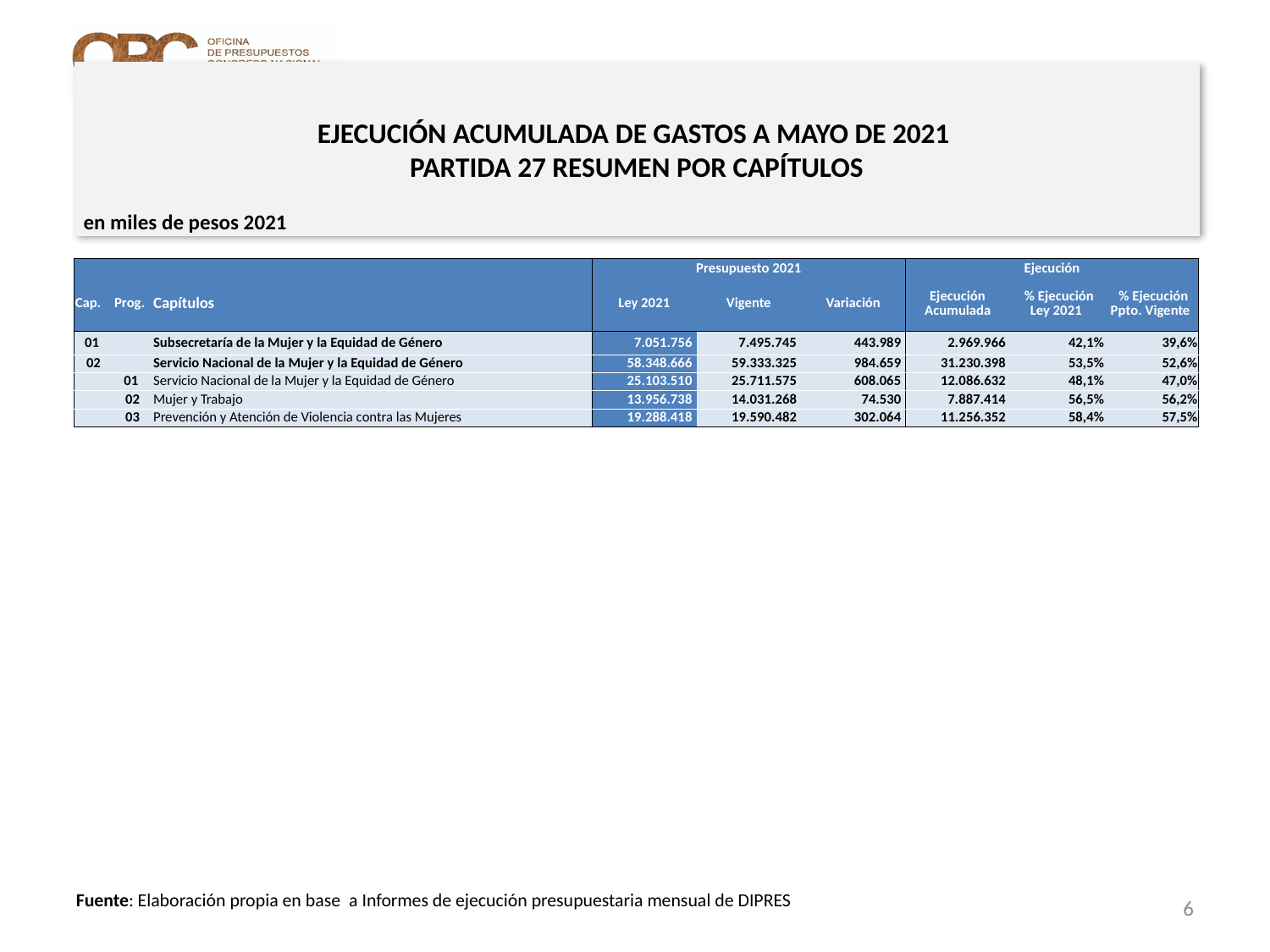

# EJECUCIÓN ACUMULADA DE GASTOS A MAYO DE 2021 PARTIDA 27 RESUMEN POR CAPÍTULOS
en miles de pesos 2021
|  |  |  | Presupuesto 2021 |  |  | Ejecución |  |  |
| --- | --- | --- | --- | --- | --- | --- | --- | --- |
| Cap. | Prog. | Capítulos | Ley 2021 | Vigente | Variación | Ejecución Acumulada | % Ejecución Ley 2021 | % Ejecución Ppto. Vigente |
| 01 |  | Subsecretaría de la Mujer y la Equidad de Género | 7.051.756 | 7.495.745 | 443.989 | 2.969.966 | 42,1% | 39,6% |
| 02 |  | Servicio Nacional de la Mujer y la Equidad de Género | 58.348.666 | 59.333.325 | 984.659 | 31.230.398 | 53,5% | 52,6% |
|  | 01 | Servicio Nacional de la Mujer y la Equidad de Género | 25.103.510 | 25.711.575 | 608.065 | 12.086.632 | 48,1% | 47,0% |
|  | 02 | Mujer y Trabajo | 13.956.738 | 14.031.268 | 74.530 | 7.887.414 | 56,5% | 56,2% |
|  | 03 | Prevención y Atención de Violencia contra las Mujeres | 19.288.418 | 19.590.482 | 302.064 | 11.256.352 | 58,4% | 57,5% |
6